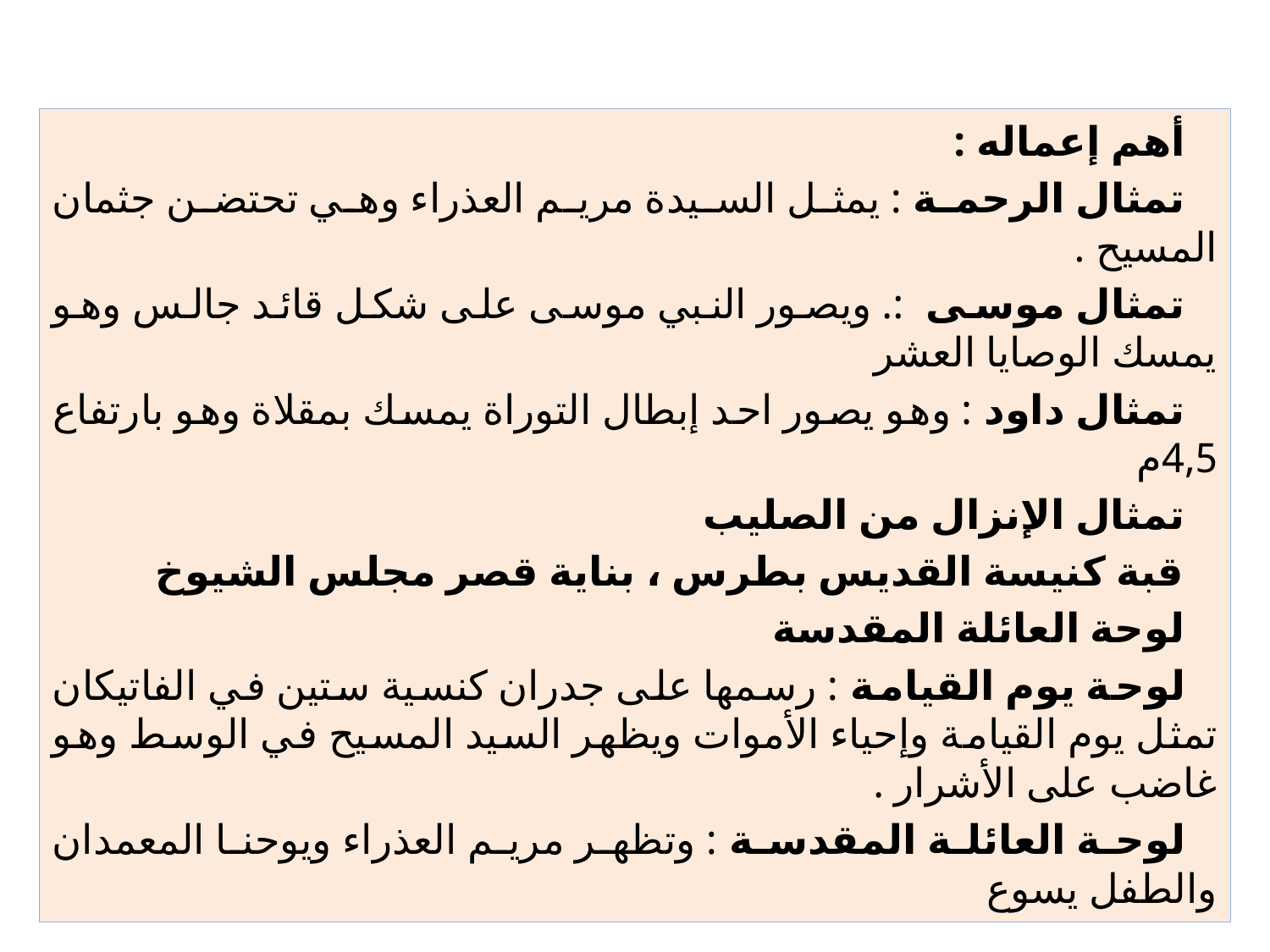

أهم إعماله :
تمثال الرحمة : يمثل السيدة مريم العذراء وهي تحتضن جثمان المسيح .
تمثال موسى  :. ويصور النبي موسى على شكل قائد جالس وهو يمسك الوصايا العشر
تمثال داود : وهو يصور احد إبطال التوراة يمسك بمقلاة وهو بارتفاع 4,5م
تمثال الإنزال من الصليب
قبة كنيسة القديس بطرس ، بناية قصر مجلس الشيوخ
لوحة العائلة المقدسة
لوحة يوم القيامة : رسمها على جدران كنسية ستين في الفاتيكان تمثل يوم القيامة وإحياء الأموات ويظهر السيد المسيح في الوسط وهو غاضب على الأشرار .
لوحة العائلة المقدسة : وتظهر مريم العذراء ويوحنا المعمدان والطفل يسوع